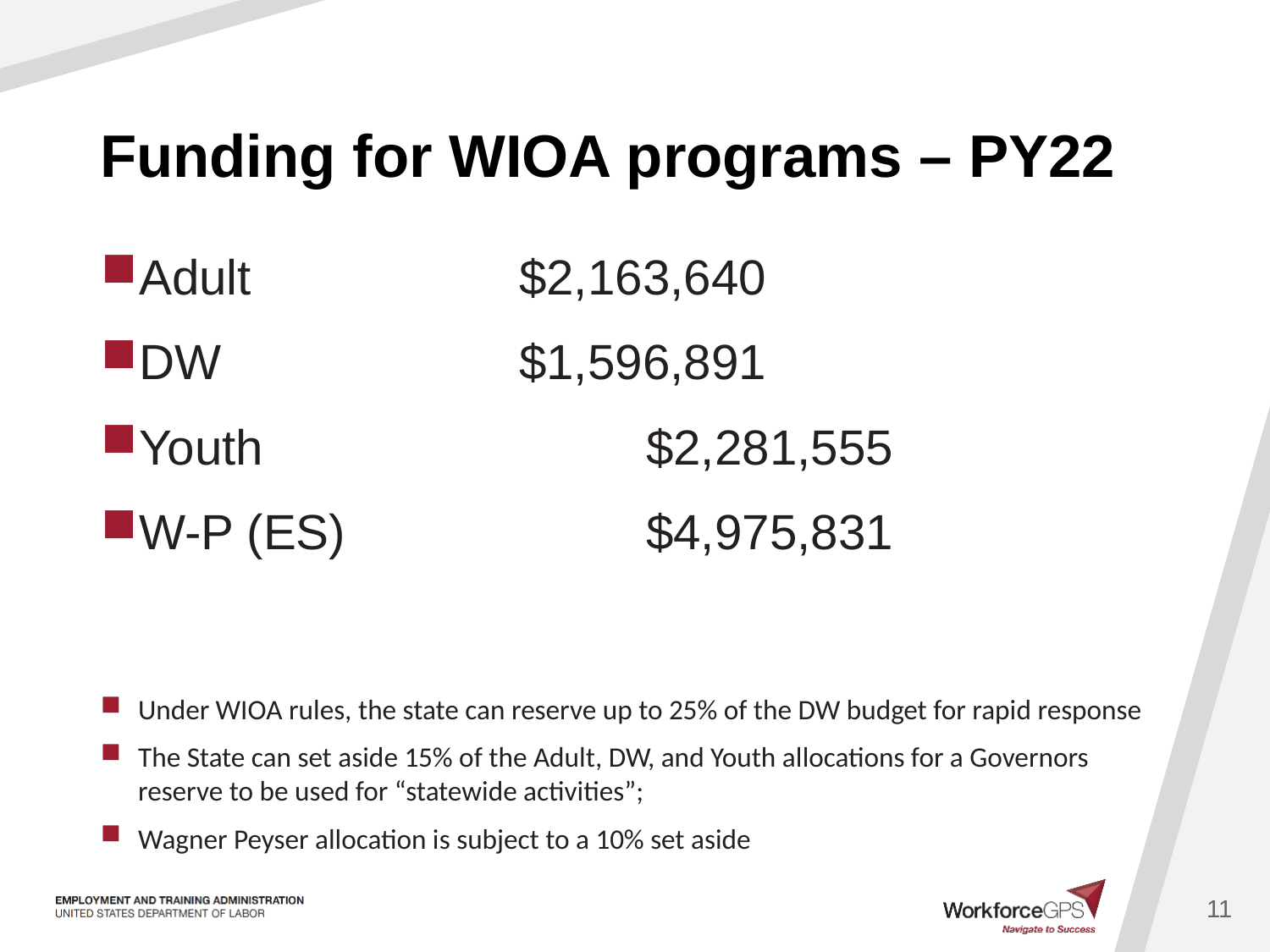

# Funding for WIOA programs – PY22
Adult			$2,163,640
DW 			$1,596,891
Youth 			$2,281,555
W-P (ES)			$4,975,831

Under WIOA rules, the state can reserve up to 25% of the DW budget for rapid response
The State can set aside 15% of the Adult, DW, and Youth allocations for a Governors reserve to be used for “statewide activities”;
Wagner Peyser allocation is subject to a 10% set aside
11